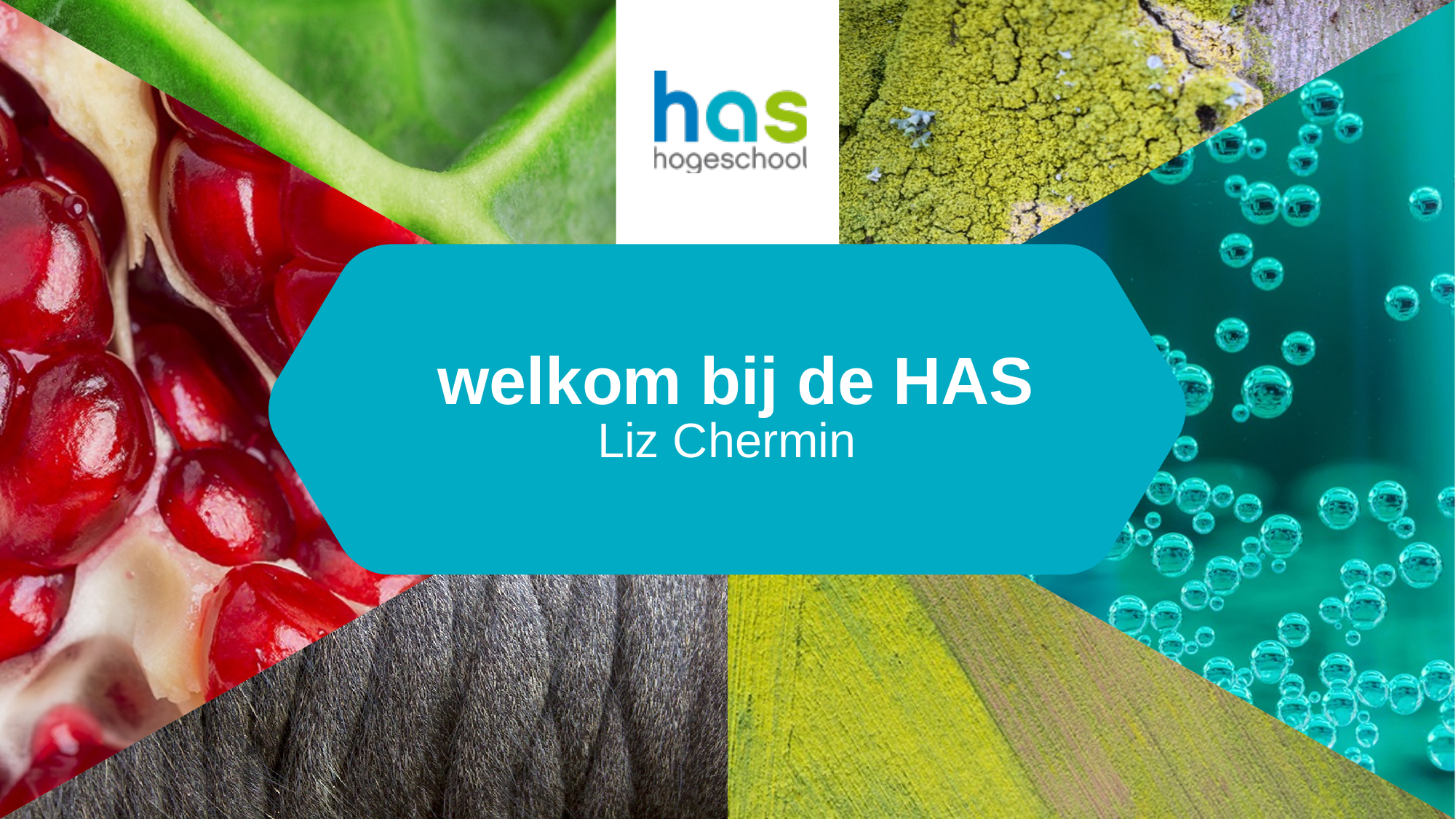

# welkom bij de HAS Liz Chermin